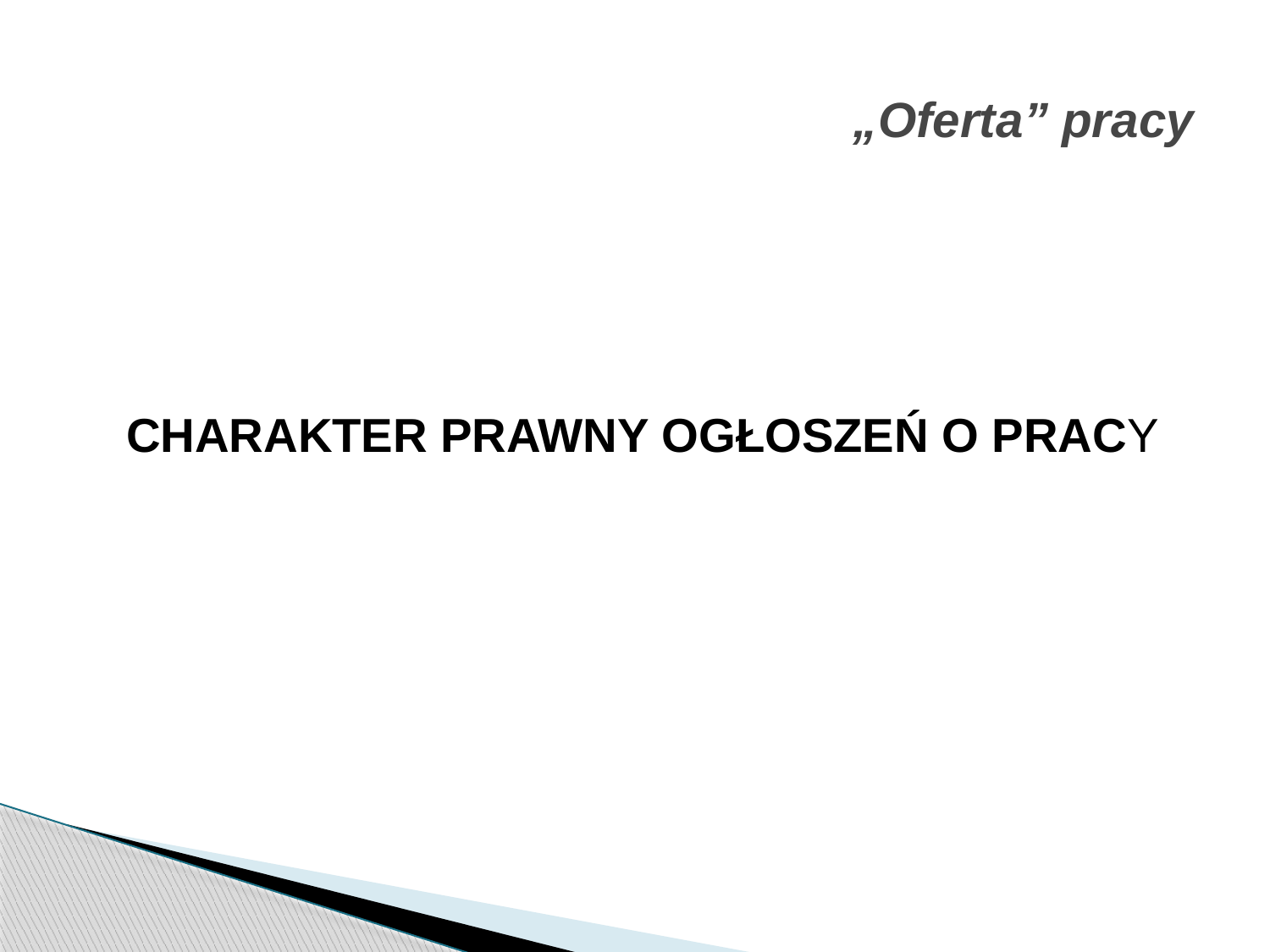

# „Oferta” pracy

CHARAKTER PRAWNY OGŁOSZEŃ O PRACY